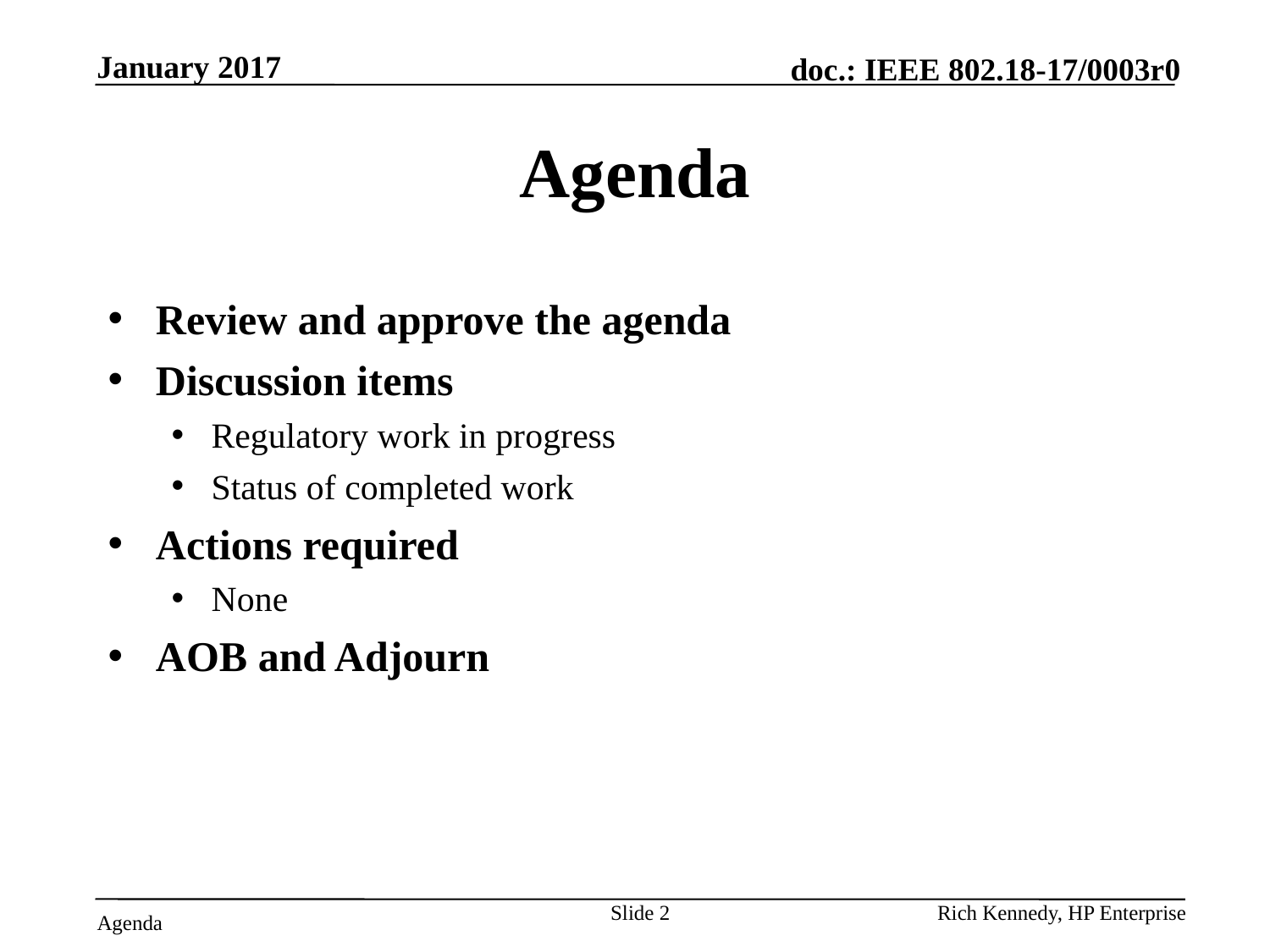

January 2017
# Agenda
Review and approve the agenda
Discussion items
Regulatory work in progress
Status of completed work
Actions required
None
AOB and Adjourn
Slide 2
Rich Kennedy, HP Enterprise
Agenda